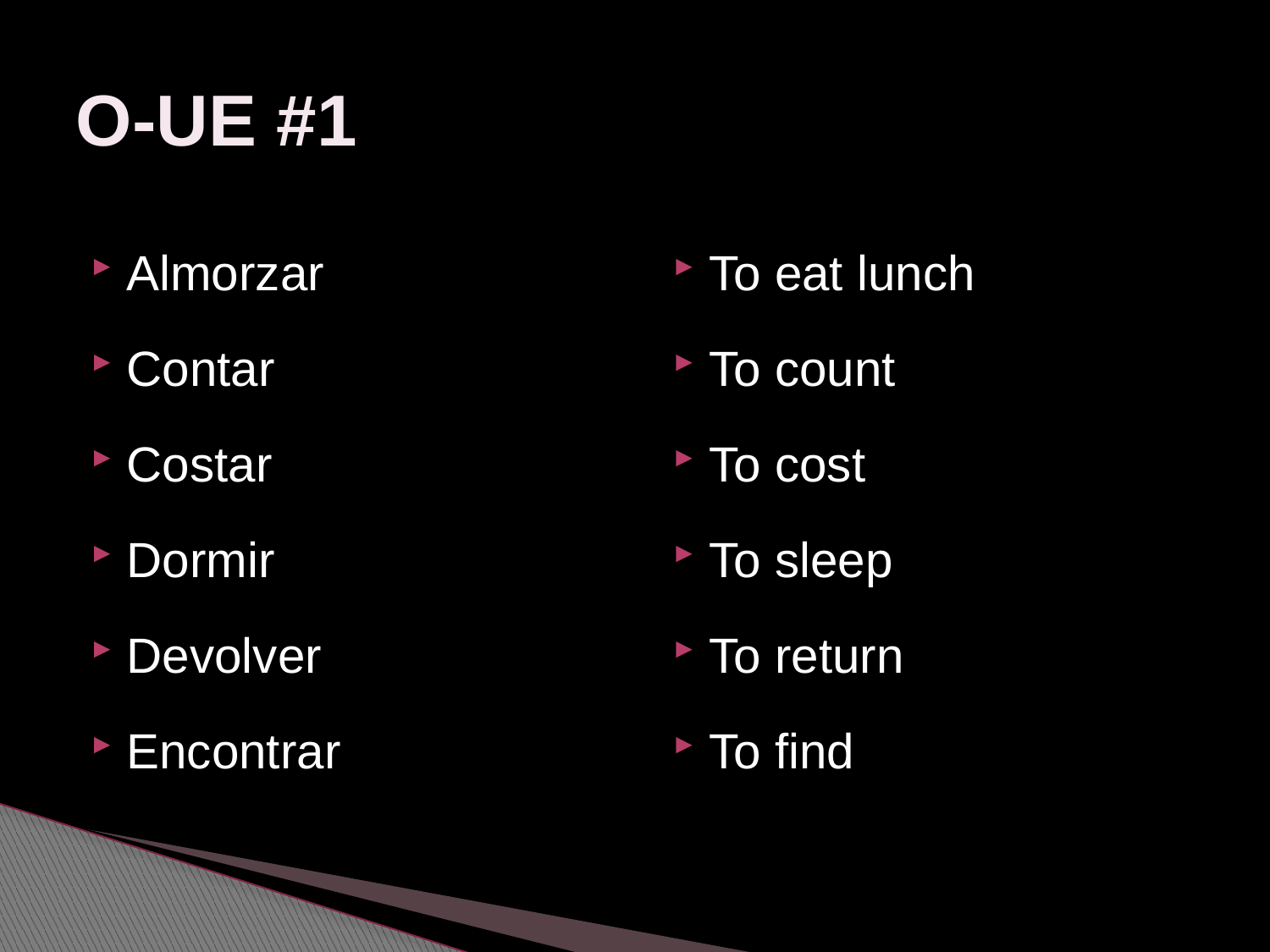

# O-UE #1
Almorzar
Contar
Costar
Dormir
Devolver
Encontrar

To eat lunch
To count
To cost
To sleep
To return
To find